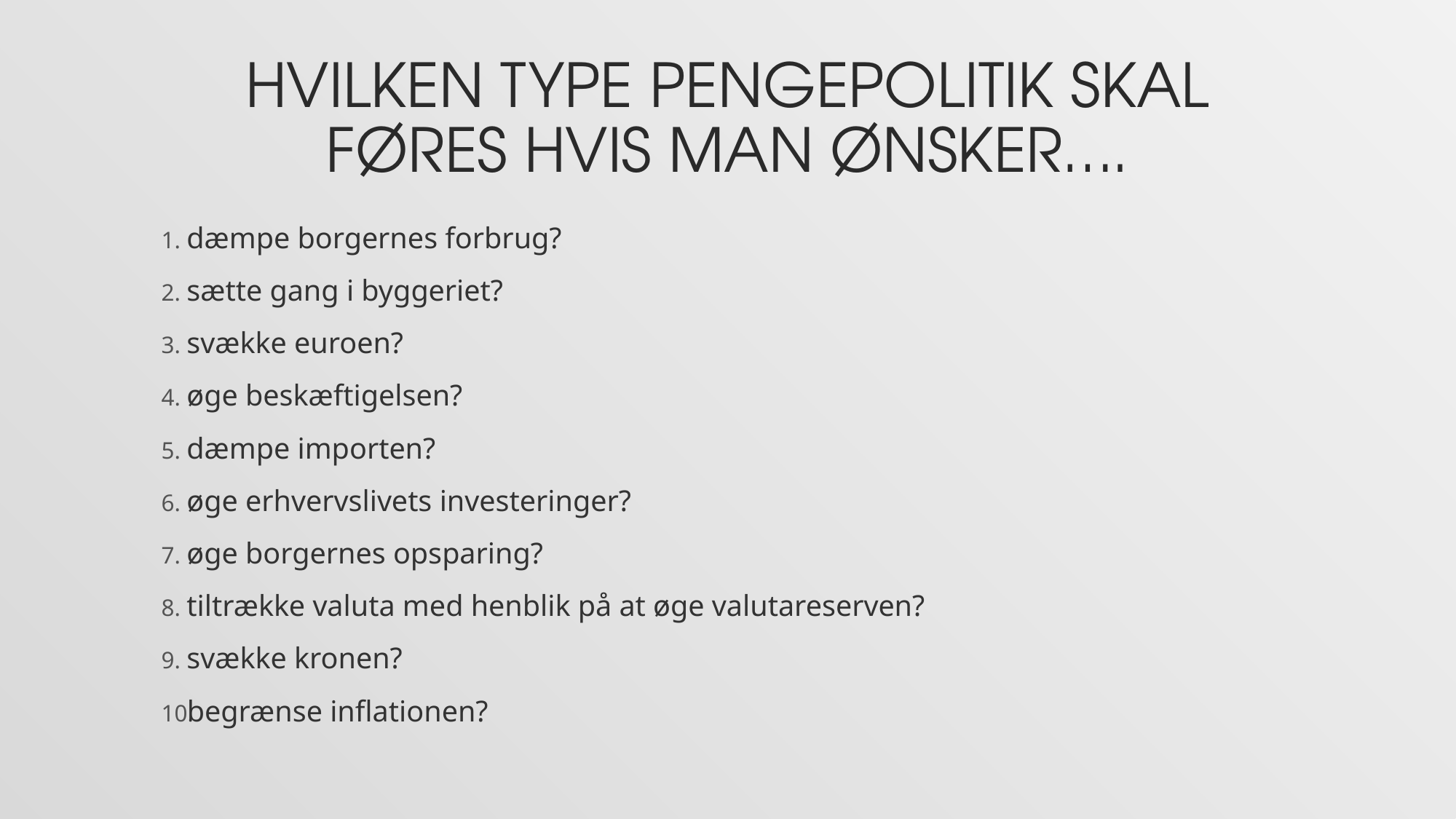

# Hvilken type pengepolitik skal føres hvis man ønsker….
dæmpe borgernes forbrug?
sætte gang i byggeriet?
svække euroen?
øge beskæftigelsen?
dæmpe importen?
øge erhvervslivets investeringer?
øge borgernes opsparing?
tiltrække valuta med henblik på at øge valutareserven?
svække kronen?
begrænse inflationen?